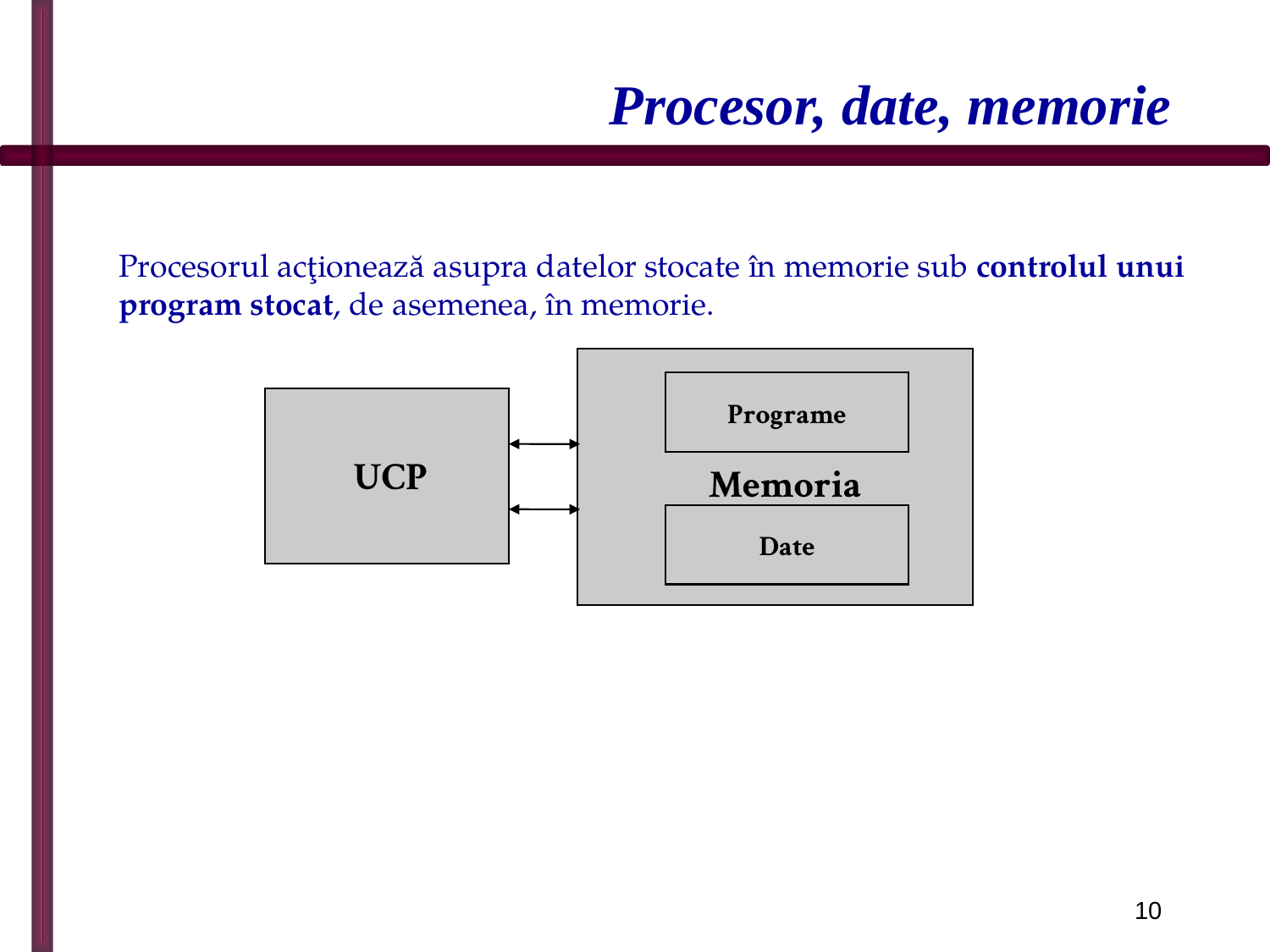

# Procesor, date, memorie
Procesorul acţionează asupra datelor stocate în memorie sub controlul unui program stocat, de asemenea, în memorie.

Programe

UCP
Memoria
Date

10